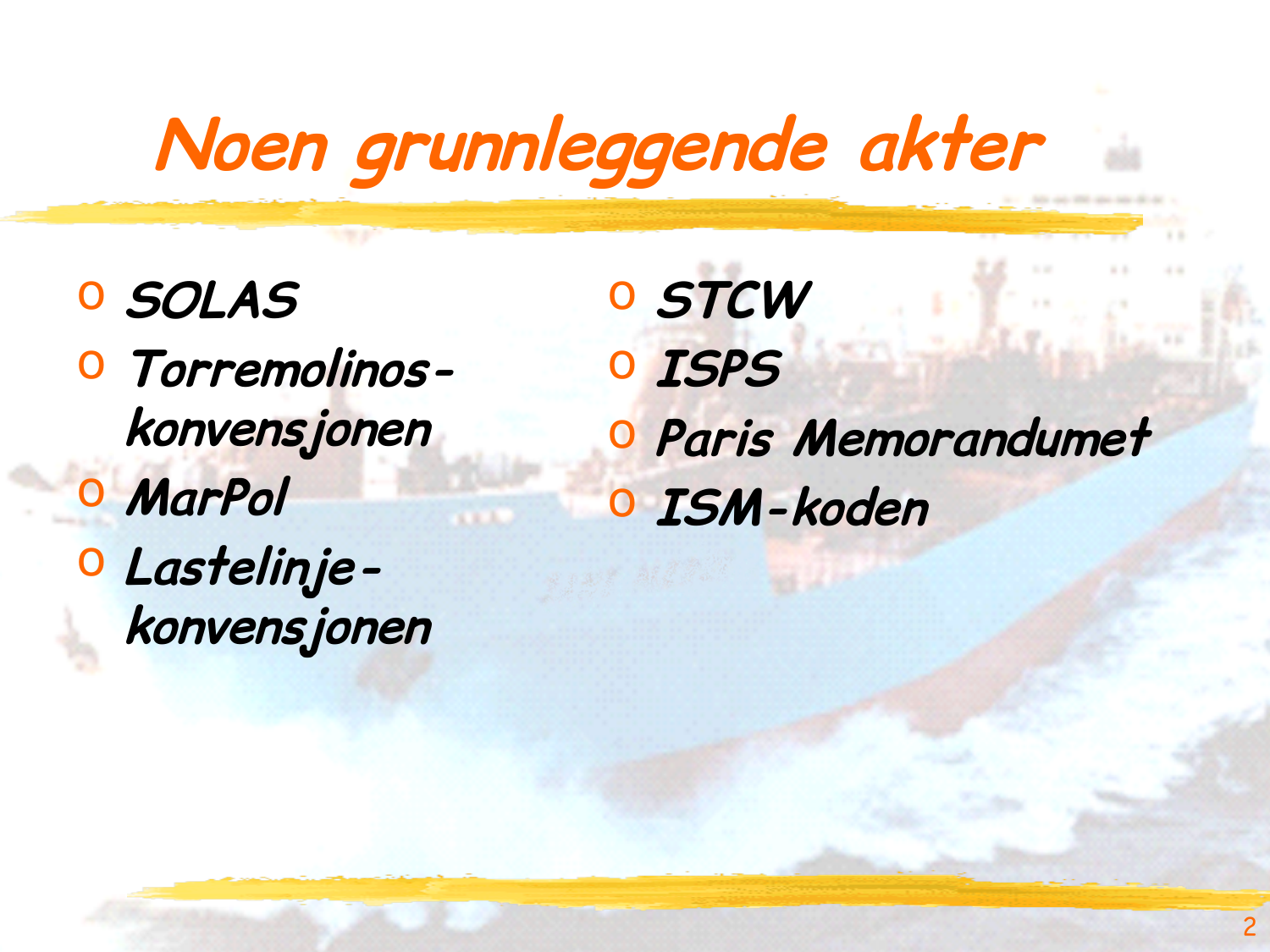

# Noen grunnleggende akter
SOLAS
Torremolinos-konvensjonen
MarPol
Lastelinje-konvensjonen
STCW
ISPS
Paris Memorandumet
ISM-koden
2